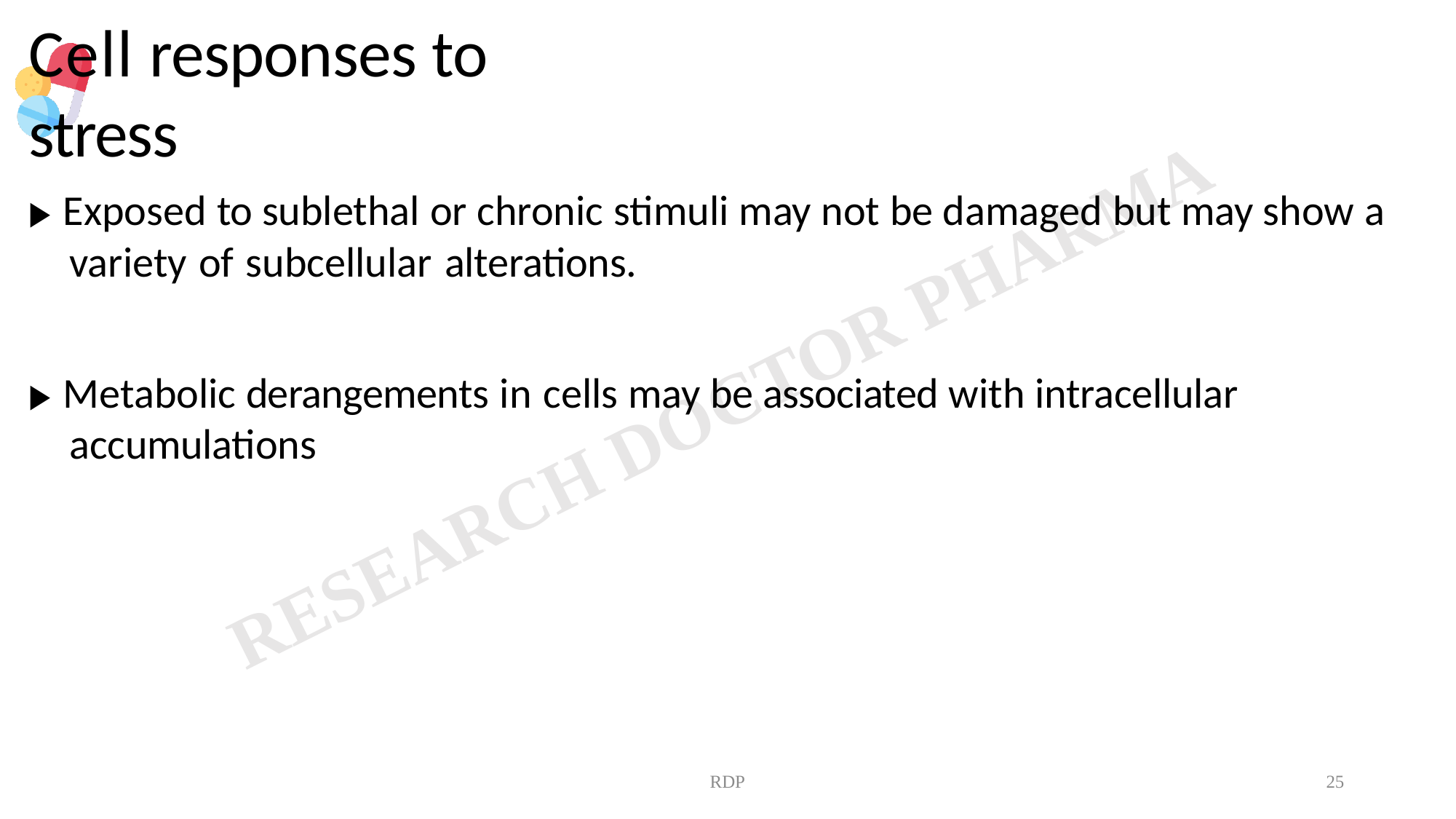

# Cell responses to stress
▶ Exposed to sublethal or chronic stimuli may not be damaged but may show a variety of subcellular alterations.

▶ Metabolic derangements in cells may be associated with intracellular accumulations
RDP
25